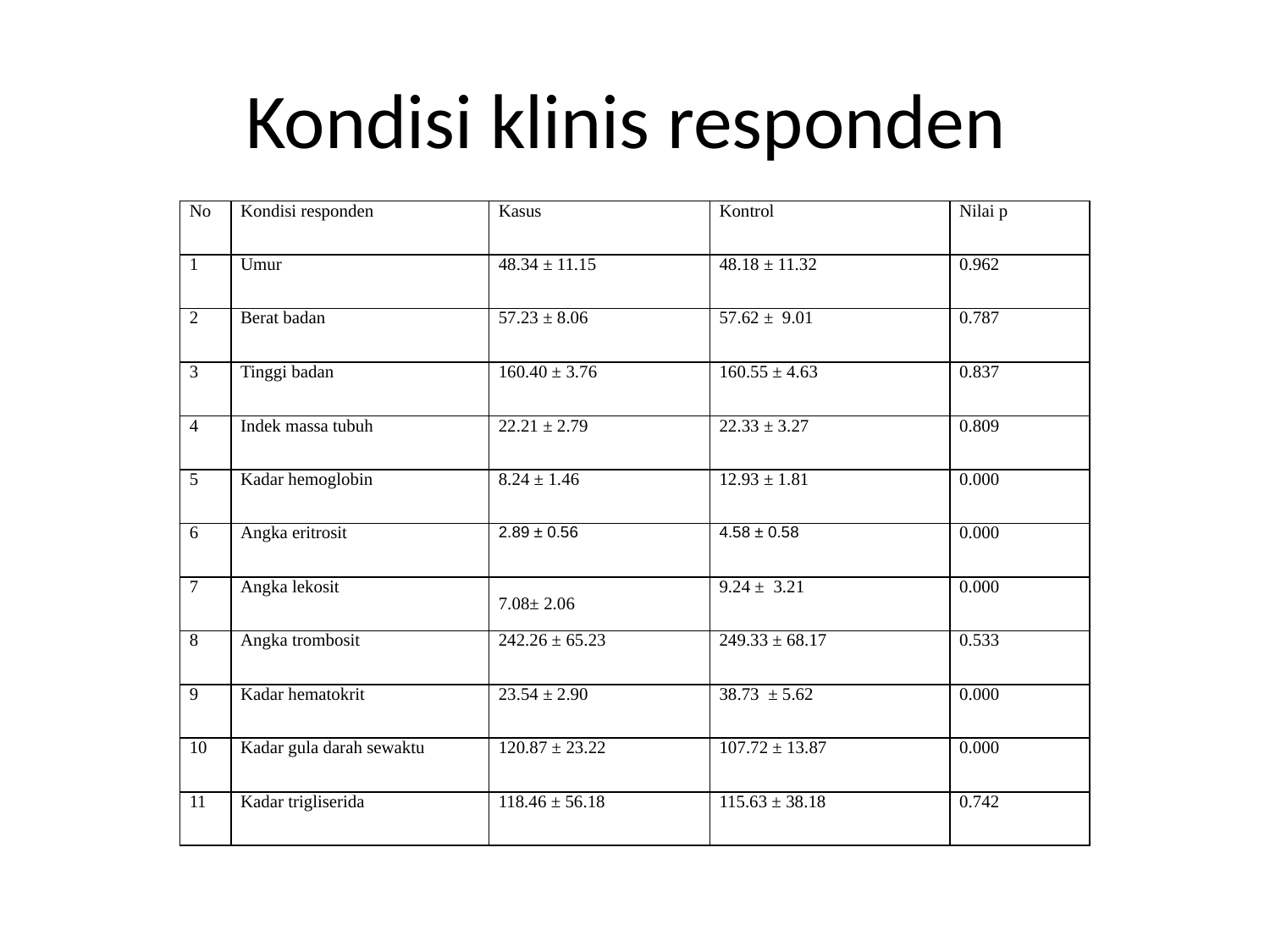

# Kondisi klinis responden
| No | Kondisi responden | Kasus | Kontrol | Nilai p |
| --- | --- | --- | --- | --- |
| 1 | Umur | 48.34 ± 11.15 | 48.18 ± 11.32 | 0.962 |
| 2 | Berat badan | 57.23 ± 8.06 | 57.62 ± 9.01 | 0.787 |
| 3 | Tinggi badan | 160.40 ± 3.76 | 160.55 ± 4.63 | 0.837 |
| 4 | Indek massa tubuh | 22.21 ± 2.79 | 22.33 ± 3.27 | 0.809 |
| 5 | Kadar hemoglobin | 8.24 ± 1.46 | 12.93 ± 1.81 | 0.000 |
| 6 | Angka eritrosit | 2.89 ± 0.56 | 4.58 ± 0.58 | 0.000 |
| 7 | Angka lekosit | 7.08± 2.06 | 9.24 ± 3.21 | 0.000 |
| 8 | Angka trombosit | 242.26 ± 65.23 | 249.33 ± 68.17 | 0.533 |
| 9 | Kadar hematokrit | 23.54 ± 2.90 | 38.73 ± 5.62 | 0.000 |
| 10 | Kadar gula darah sewaktu | 120.87 ± 23.22 | 107.72 ± 13.87 | 0.000 |
| 11 | Kadar trigliserida | 118.46 ± 56.18 | 115.63 ± 38.18 | 0.742 |